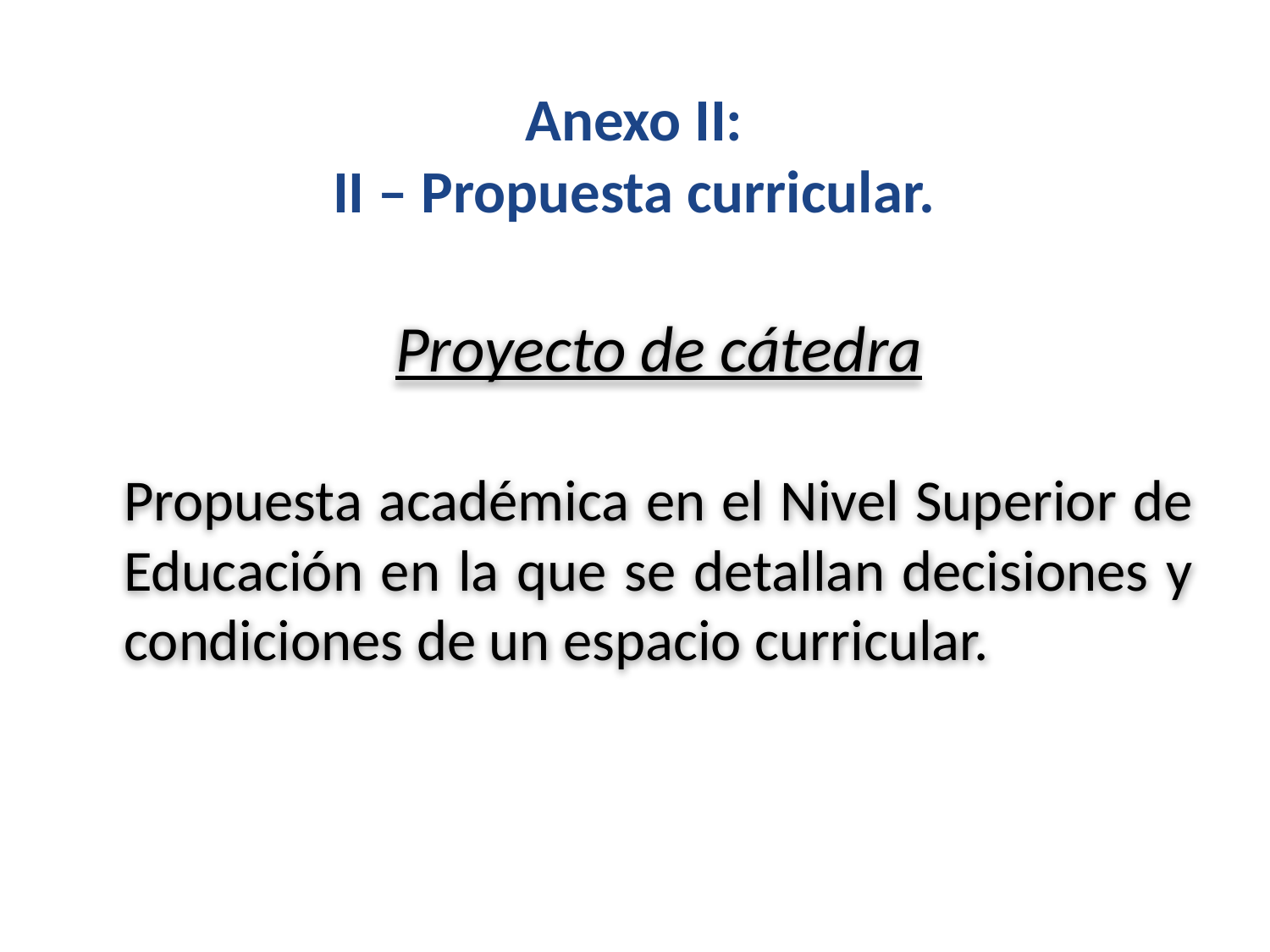

# Anexo II: II – Propuesta curricular.

Proyecto de cátedra

Propuesta académica en el Nivel Superior de Educación en la que se detallan decisiones y condiciones de un espacio curricular.